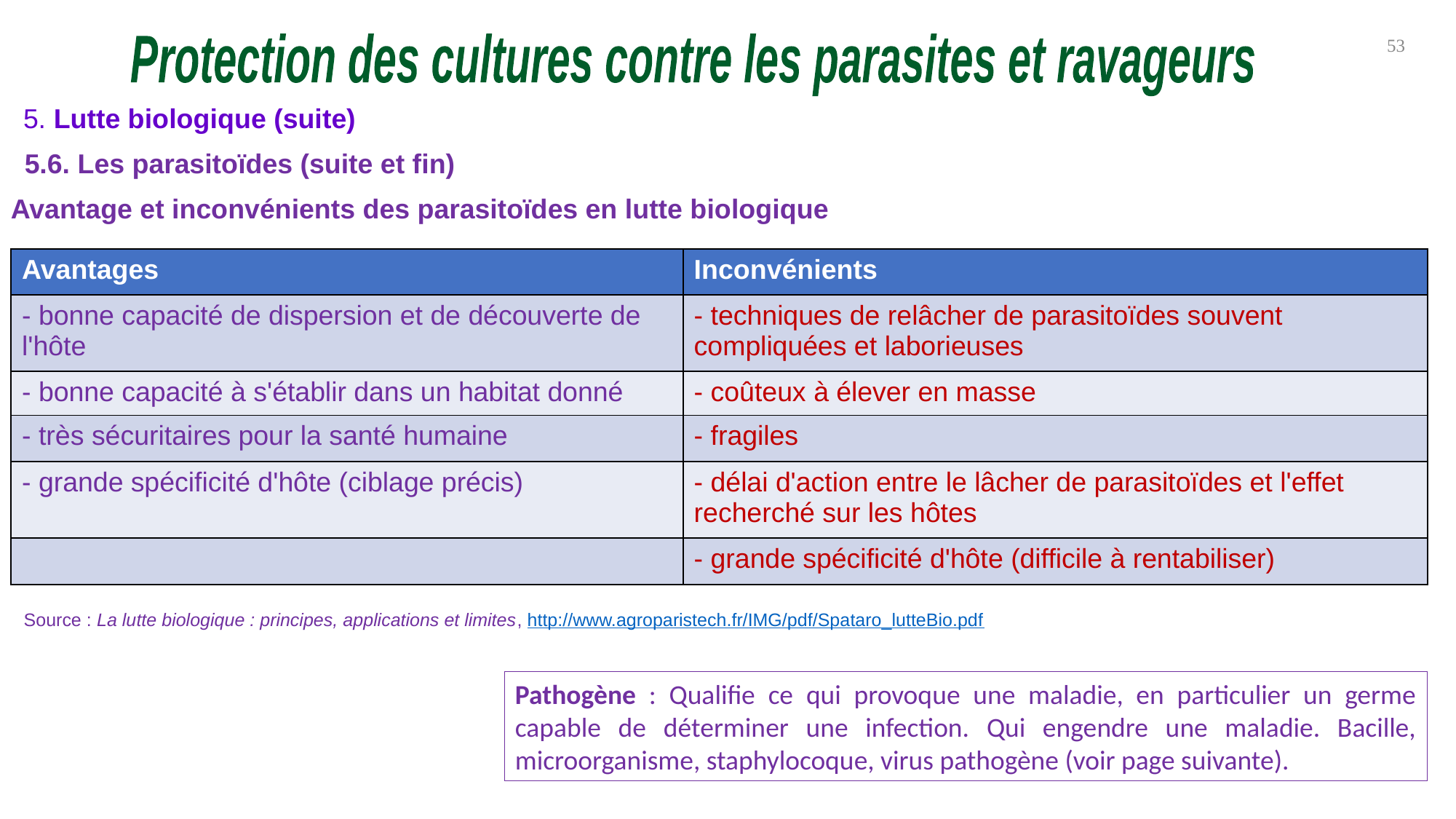

53
Protection des cultures contre les parasites et ravageurs
5. Lutte biologique (suite)
5.6. Les parasitoïdes (suite et fin)
Avantage et inconvénients des parasitoïdes en lutte biologique
| Avantages | Inconvénients |
| --- | --- |
| - bonne capacité de dispersion et de découverte de l'hôte | - techniques de relâcher de parasitoïdes souvent compliquées et laborieuses |
| - bonne capacité à s'établir dans un habitat donné | - coûteux à élever en masse |
| - très sécuritaires pour la santé humaine | - fragiles |
| - grande spécificité d'hôte (ciblage précis) | - délai d'action entre le lâcher de parasitoïdes et l'effet recherché sur les hôtes |
|  | - grande spécificité d'hôte (difficile à rentabiliser) |
Source : La lutte biologique : principes, applications et limites, http://www.agroparistech.fr/IMG/pdf/Spataro_lutteBio.pdf
Pathogène : Qualifie ce qui provoque une maladie, en particulier un germe capable de déterminer une infection. Qui engendre une maladie. Bacille, microorganisme, staphylocoque, virus pathogène (voir page suivante).